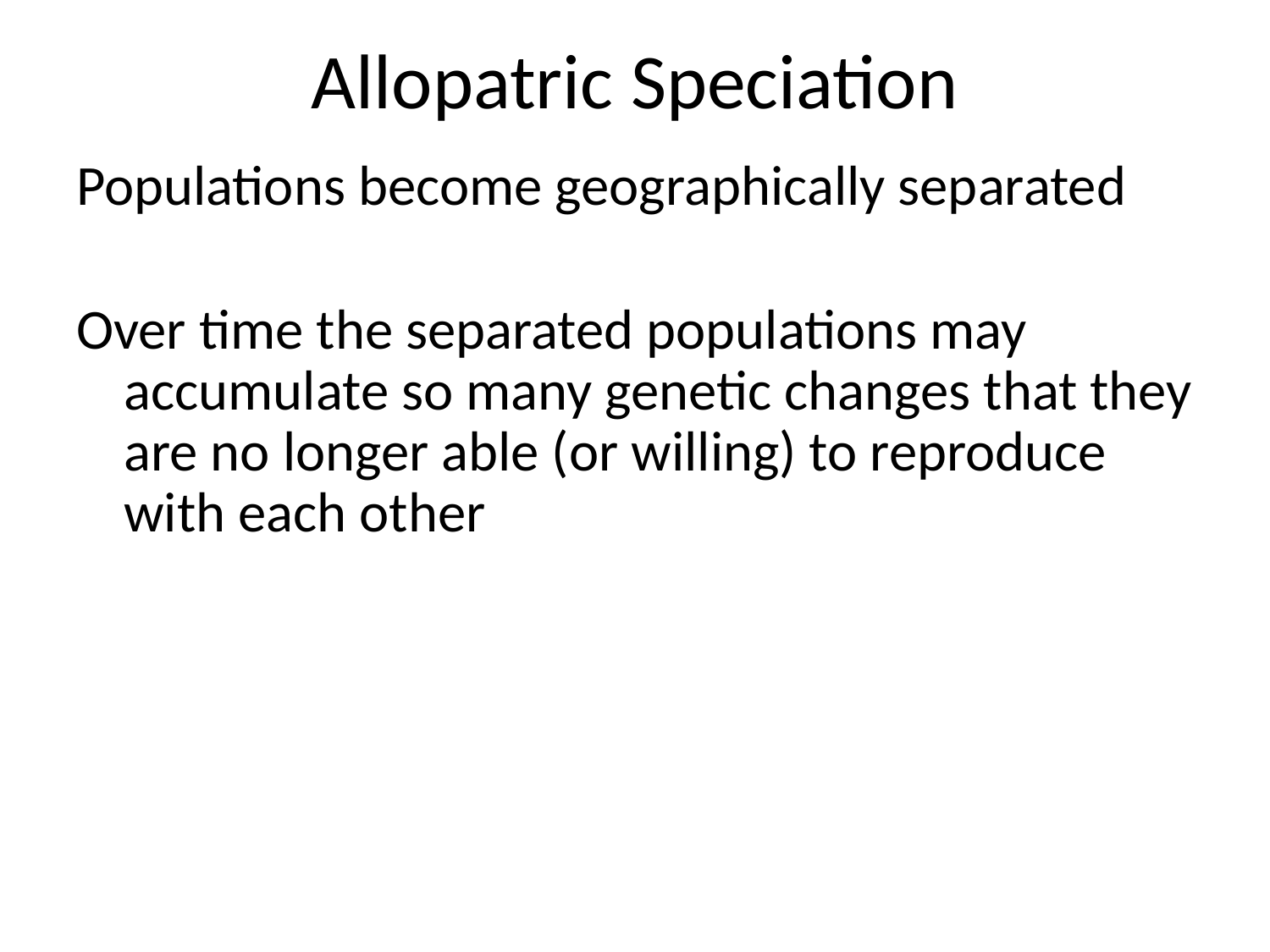

# Allopatric Speciation
Populations become geographically separated

Over time the separated populations may accumulate so many genetic changes that they are no longer able (or willing) to reproduce with each other